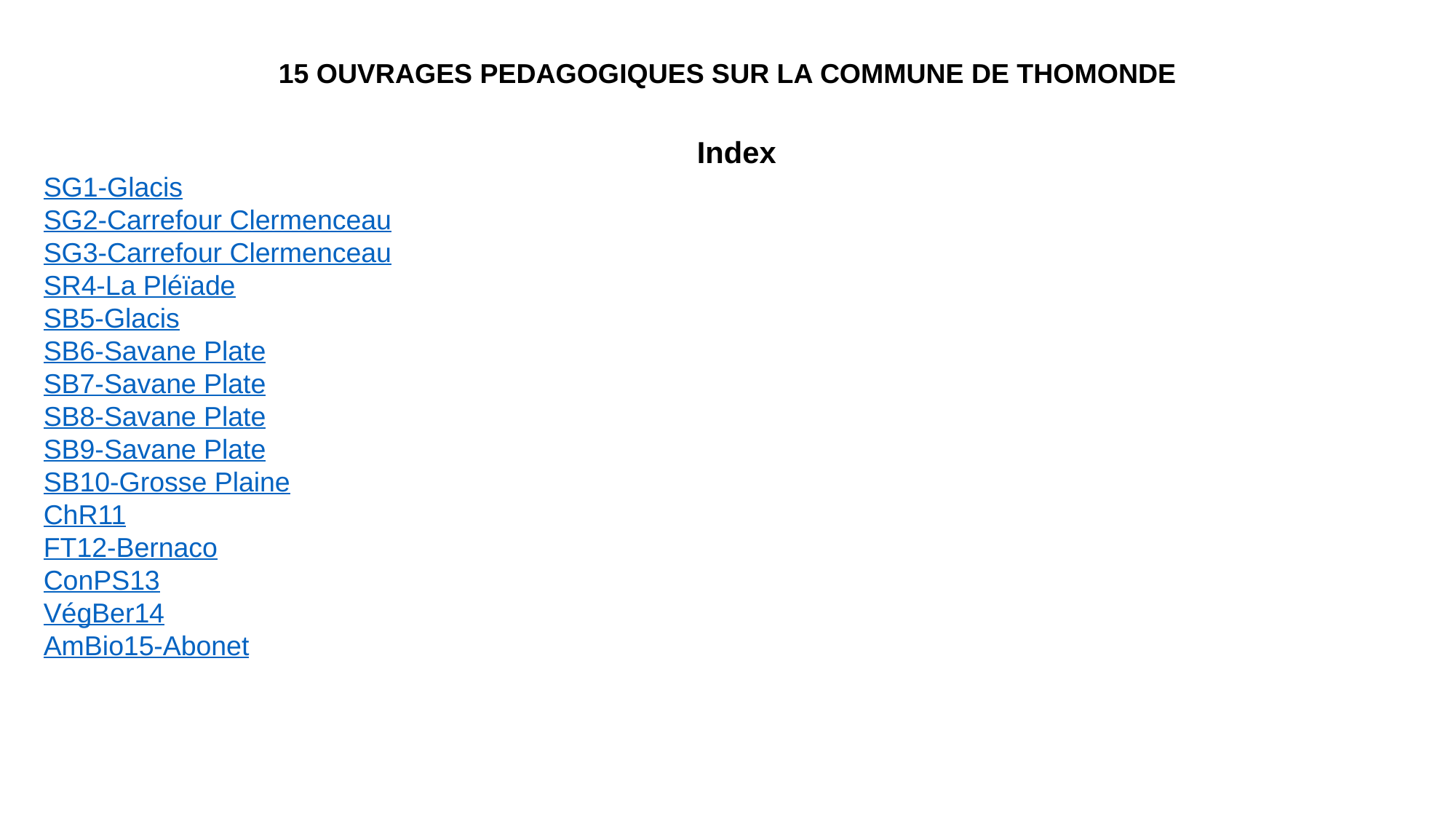

15 OUVRAGES PEDAGOGIQUES SUR LA COMMUNE DE THOMONDE
Index
SG1-Glacis
SG2-Carrefour Clermenceau
SG3-Carrefour Clermenceau
SR4-La Pléïade
SB5-Glacis
SB6-Savane Plate
SB7-Savane Plate
SB8-Savane Plate
SB9-Savane Plate
SB10-Grosse Plaine
ChR11
FT12-Bernaco
ConPS13
VégBer14
AmBio15-Abonet